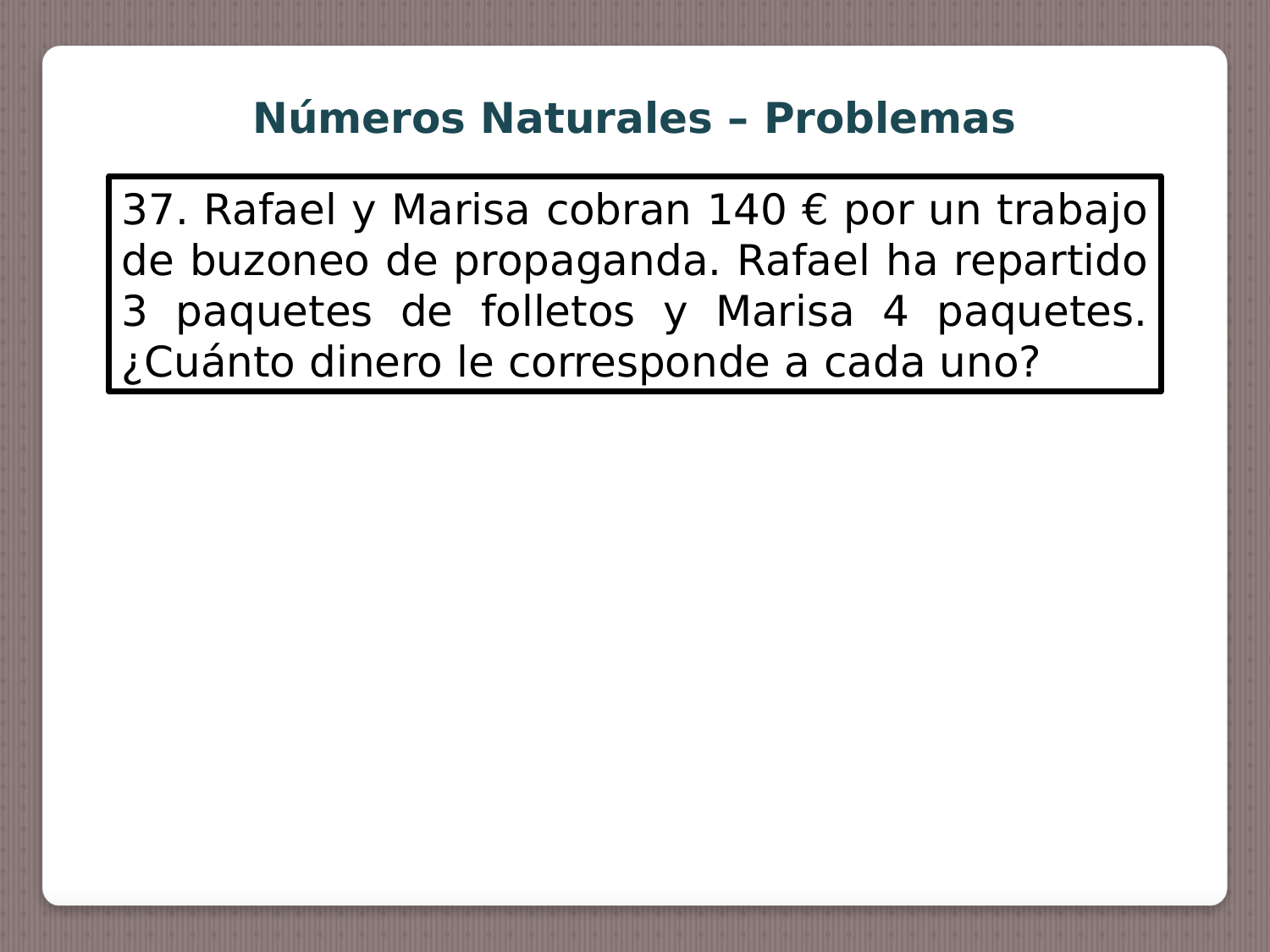

Números Naturales – Problemas
37. Rafael y Marisa cobran 140 € por un trabajo de buzoneo de propaganda. Rafael ha repartido 3 paquetes de folletos y Marisa 4 paquetes. ¿Cuánto dinero le corresponde a cada uno?